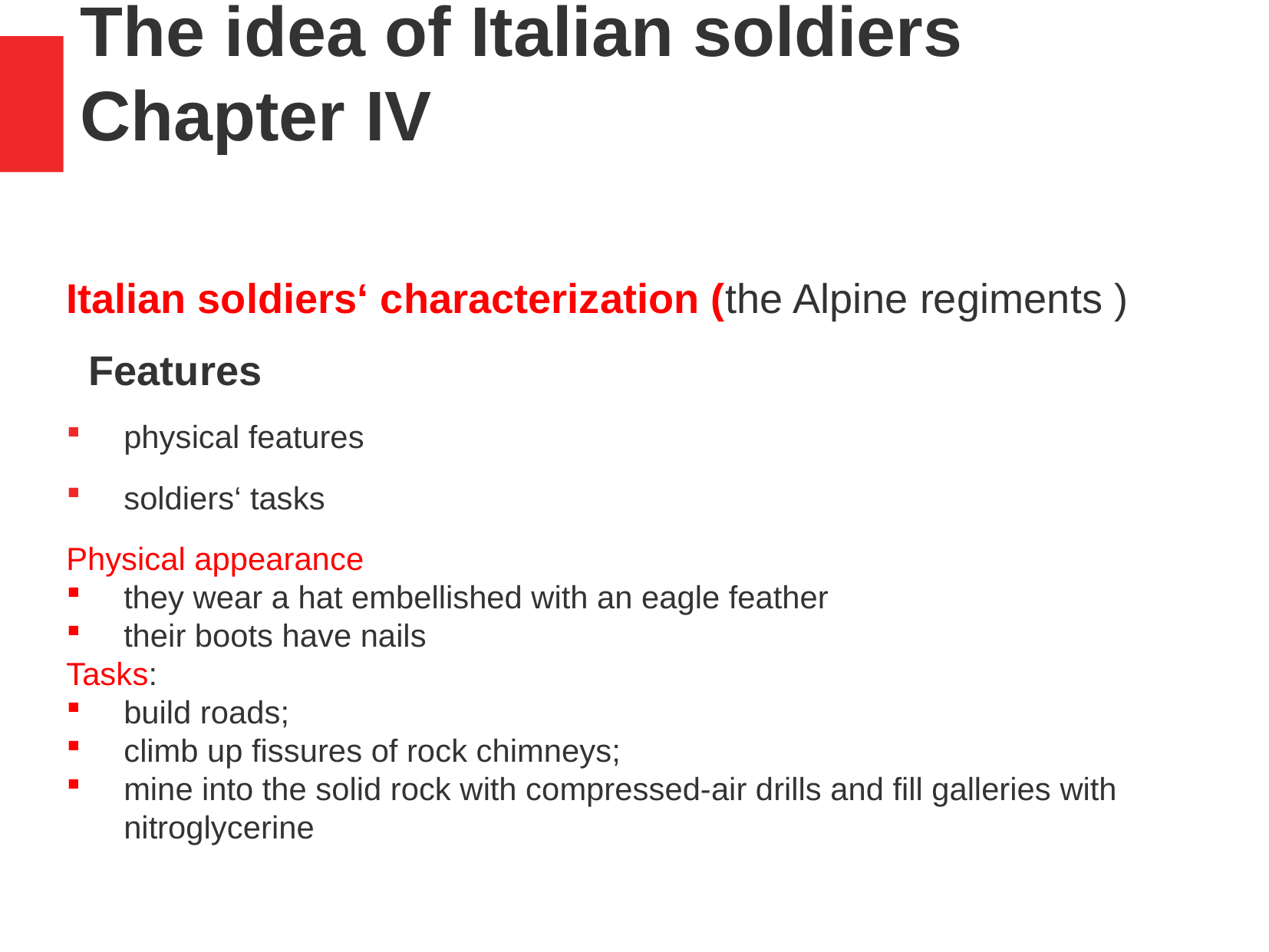

The idea of Italian soldiers
Chapter IV
Italian soldiers‘ characterization (the Alpine regiments )
Features
physical features
soldiers‘ tasks
Physical appearance
they wear a hat embellished with an eagle feather
their boots have nails
Tasks:
build roads;
climb up fissures of rock chimneys;
mine into the solid rock with compressed-air drills and fill galleries with nitroglycerine